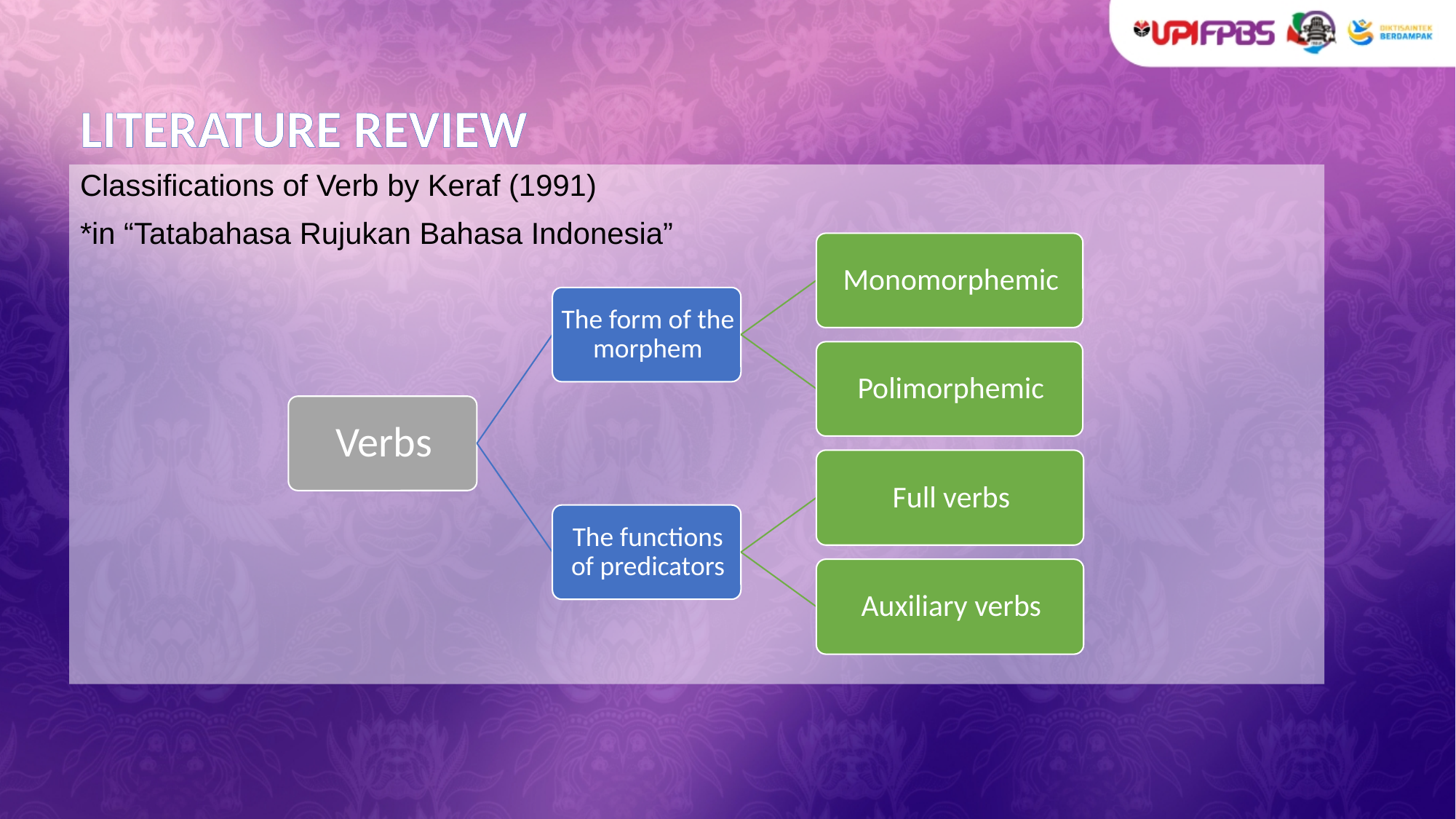

# LITERATURE REVIEW
Classifications of Verb by Keraf (1991)
*in “Tatabahasa Rujukan Bahasa Indonesia”

Verbs

The form of the morphem

Monomorphemic

Polimorphemic

The functions of predicators

Full verbs

Auxiliary verbs